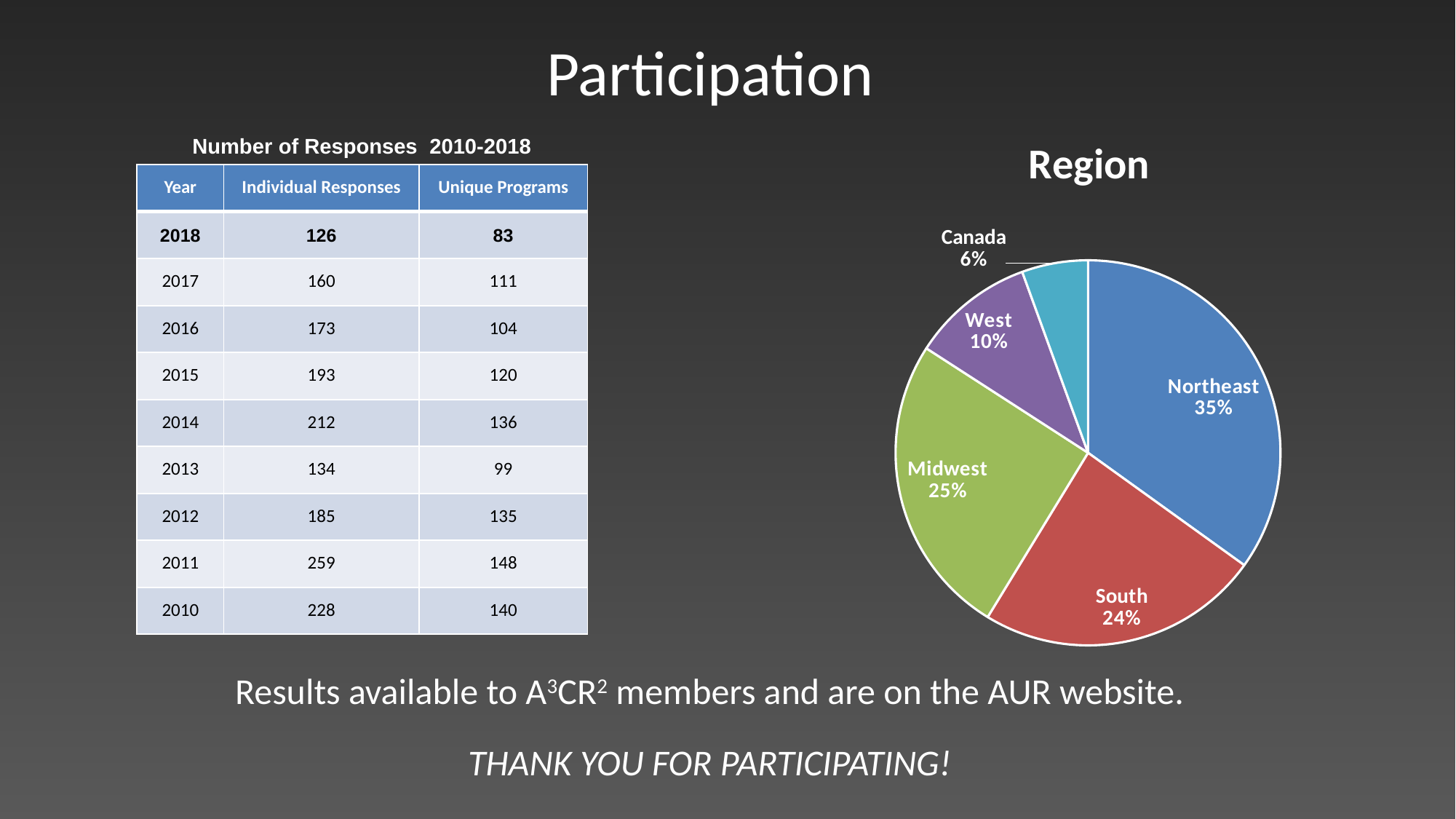

# Participation

### Chart: Region

| Category |
|---|

### Chart: Region

| Category |  |
|---|---|
| Northeast | 0.3492063492063492 |
| South | 0.23809523809523808 |
| Midwest | 0.25396825396825395 |
| West | 0.10317460317460317 |
| Canada | 0.05555555555555555 |

[unsupported chart]

Number of Responses  2010-2018

[unsupported chart]

| Year | Individual Responses | Unique Programs |
| --- | --- | --- |
| 2018 | 126 | 83 |
| 2017 | 160 | 111 |
| 2016 | 173 | 104 |
| 2015 | 193 | 120 |
| 2014 | 212 | 136 |
| 2013 | 134 | 99 |
| 2012 | 185 | 135 |
| 2011 | 259 | 148 |
| 2010 | 228 | 140 |
Results available to A3CR2 members and are on the AUR website.
THANK YOU FOR PARTICIPATING!